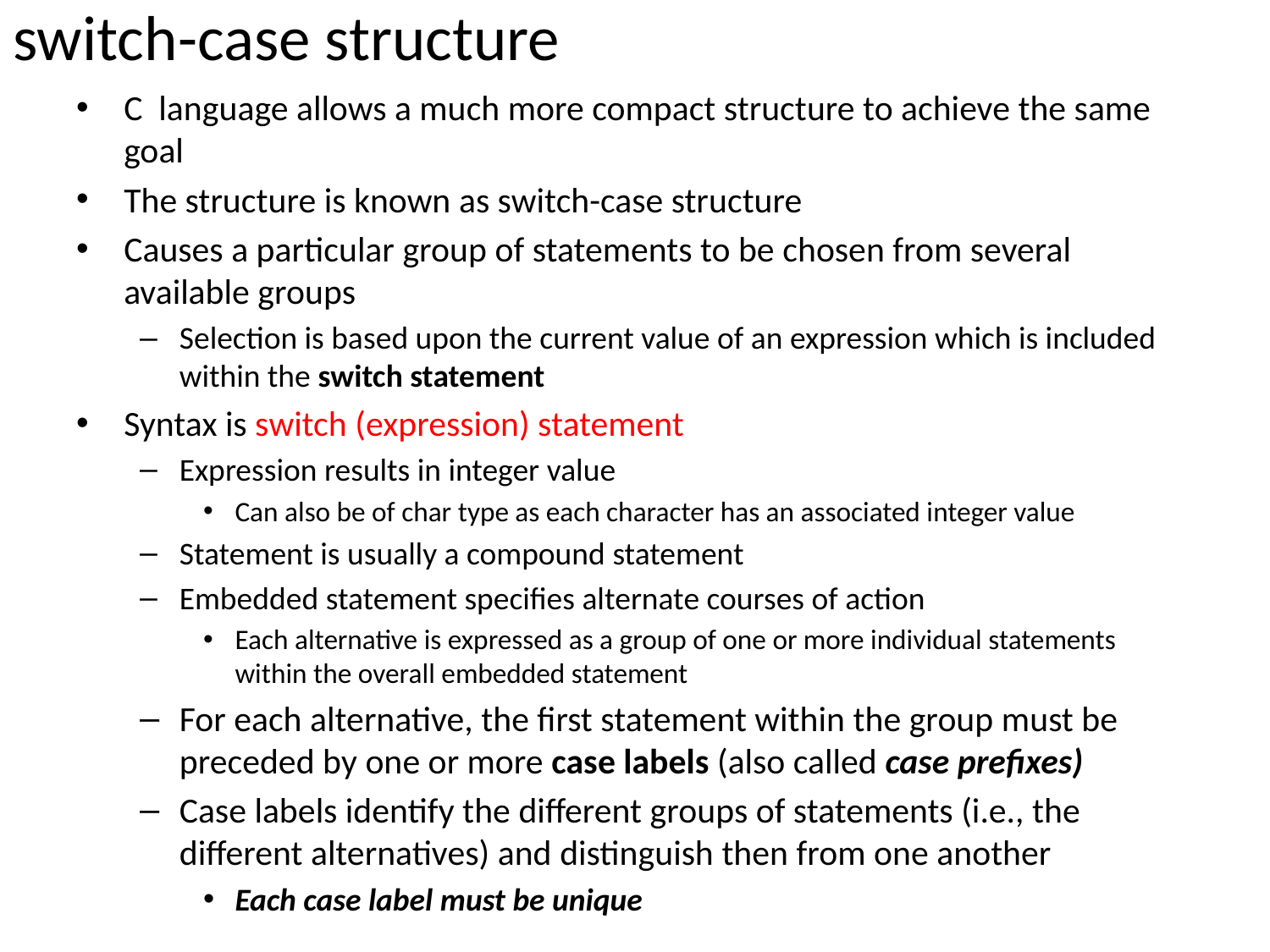

# switch-case structure
C  language allows a much more compact structure to achieve the same goal
The structure is known as switch-case structure
Causes a particular group of statements to be chosen from several available groups
Selection is based upon the current value of an expression which is included within the switch statement
Syntax is switch (expression) statement
Expression results in integer value
Can also be of char type as each character has an associated integer value
Statement is usually a compound statement
Embedded statement specifies alternate courses of action
Each alternative is expressed as a group of one or more individual statements within the overall embedded statement
For each alternative, the first statement within the group must be preceded by one or more case labels (also called case prefixes)
Case labels identify the different groups of statements (i.e., the different alternatives) and distinguish then from one another
Each case label must be unique